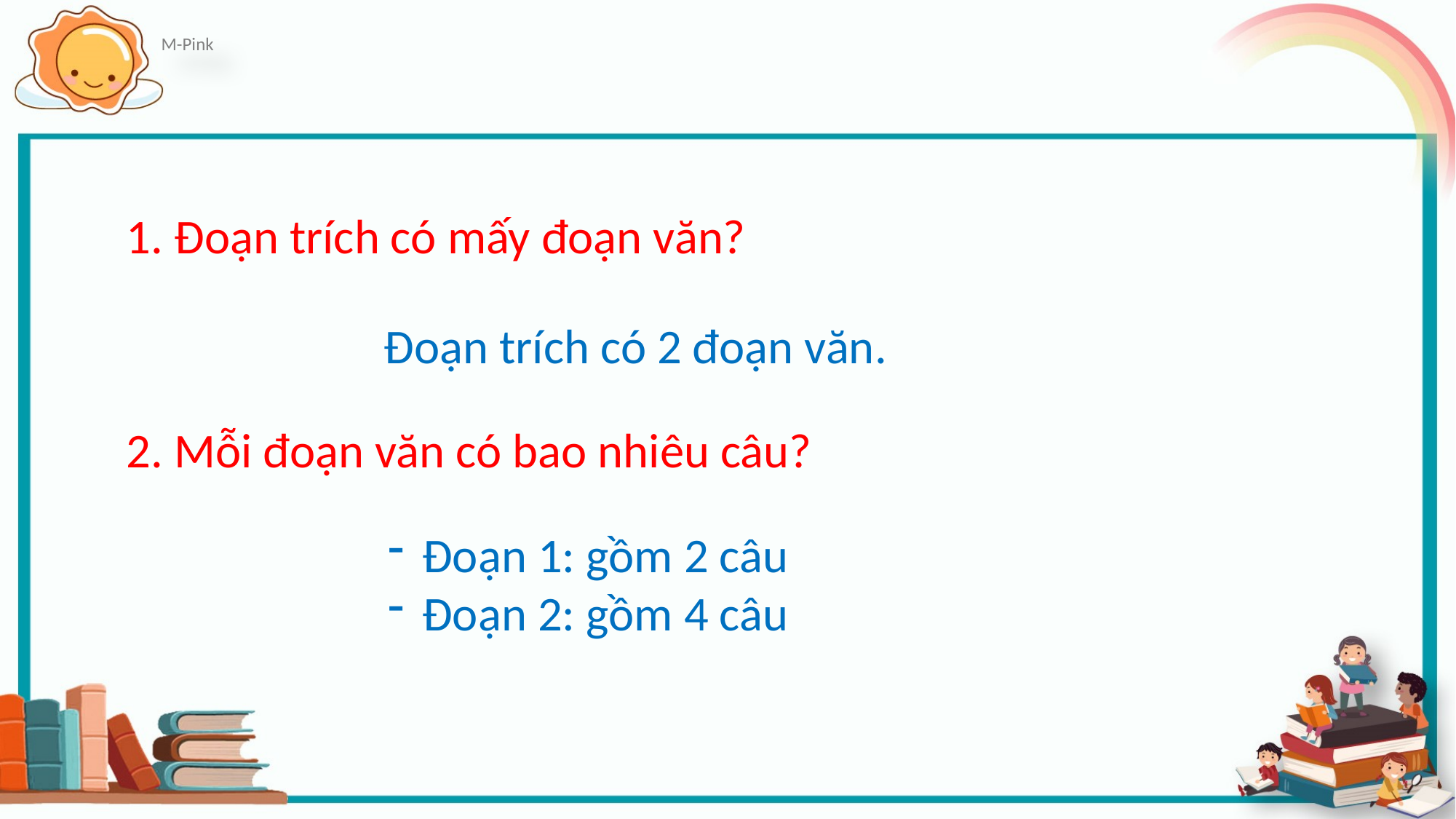

1. Đoạn trích có mấy đoạn văn?
Đoạn trích có 2 đoạn văn.
2. Mỗi đoạn văn có bao nhiêu câu?
Đoạn 1: gồm 2 câu
Đoạn 2: gồm 4 câu